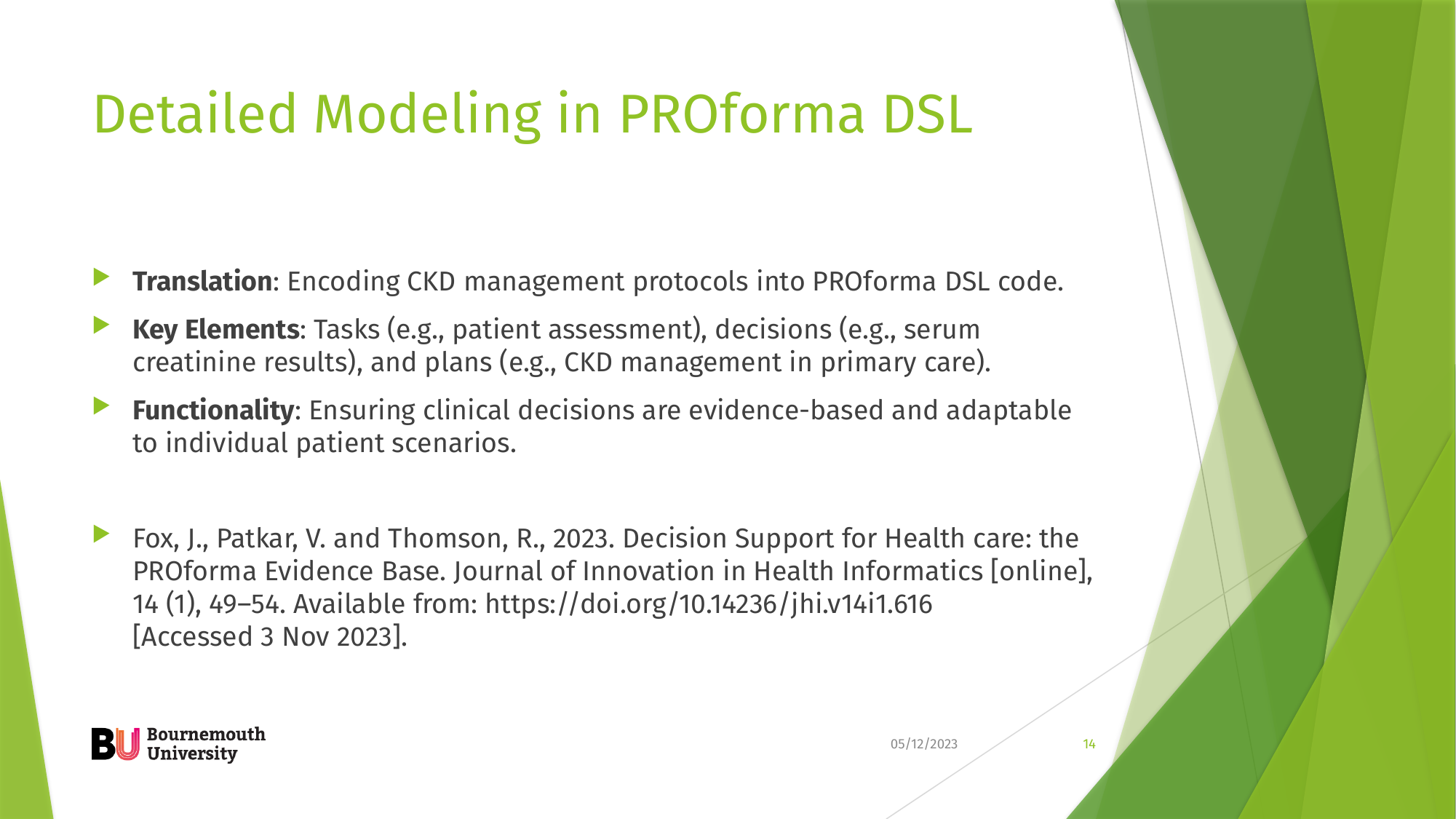

# Detailed Modeling in PROforma DSL
Translation: Encoding CKD management protocols into PROforma DSL code.
Key Elements: Tasks (e.g., patient assessment), decisions (e.g., serum creatinine results), and plans (e.g., CKD management in primary care).
Functionality: Ensuring clinical decisions are evidence-based and adaptable to individual patient scenarios.

Fox, J., Patkar, V. and Thomson, R., 2023. Decision Support for Health care: the PROforma Evidence Base. Journal of Innovation in Health Informatics [online], 14 (1), 49–54. Available from: https://doi.org/10.14236/jhi.v14i1.616 [Accessed 3 Nov 2023].

05/12/2023
14